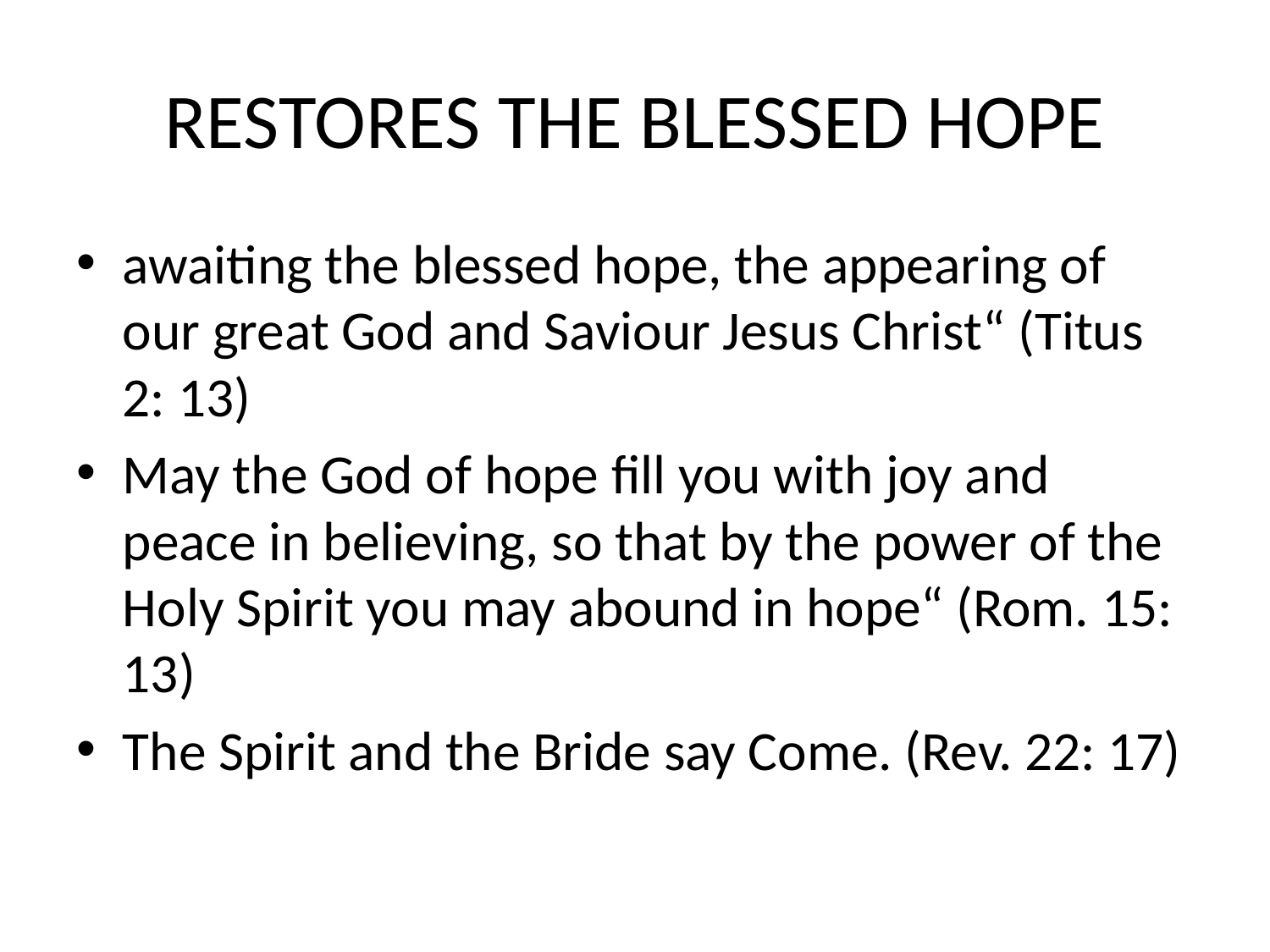

# RESTORES THE BLESSED HOPE
awaiting the blessed hope, the appearing of our great God and Saviour Jesus Christ“ (Titus 2: 13)
May the God of hope fill you with joy and peace in believing, so that by the power of the Holy Spirit you may abound in hope“ (Rom. 15: 13)
The Spirit and the Bride say Come. (Rev. 22: 17)